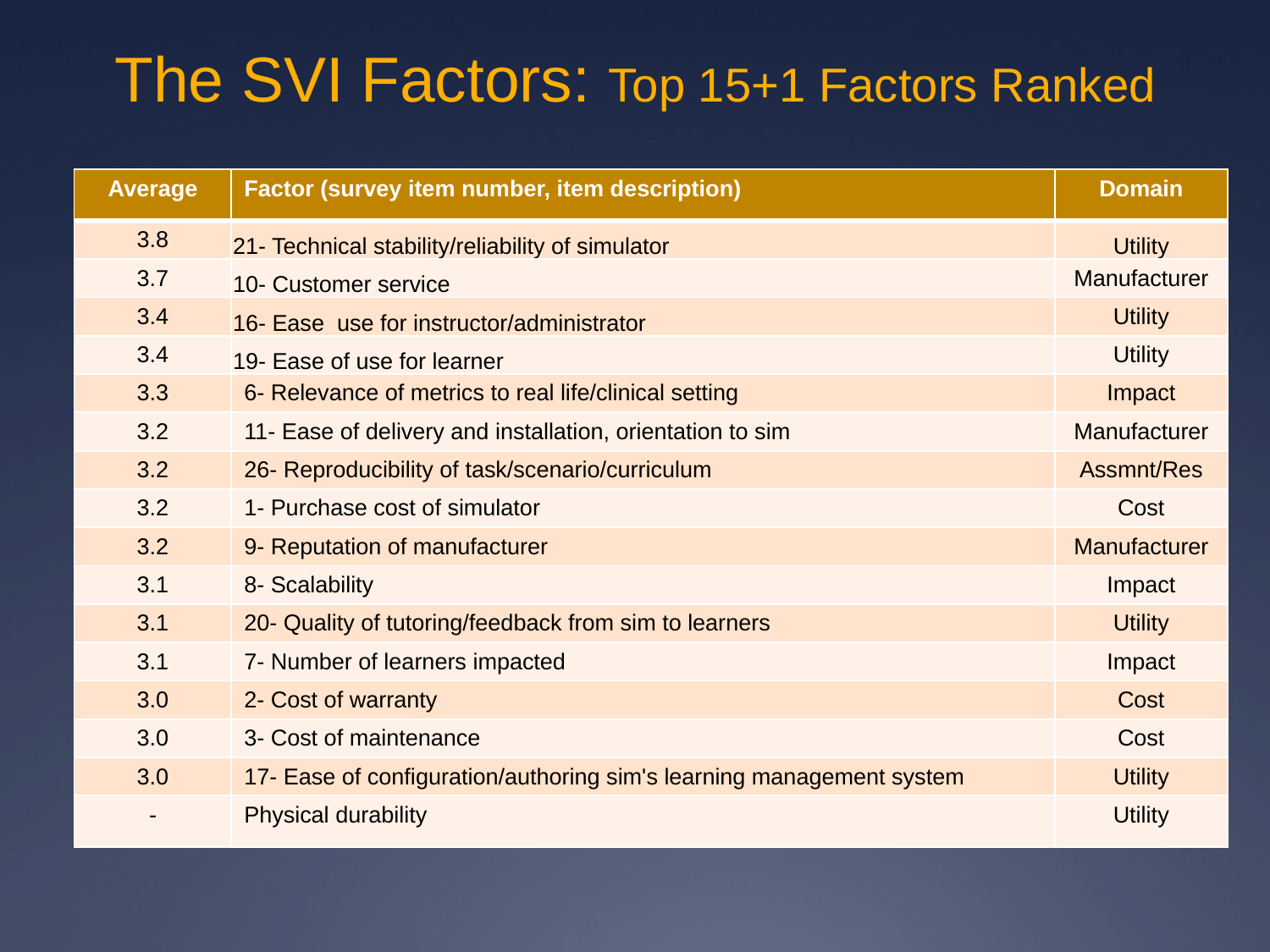

# The SVI Factors: Top 15+1 Factors Ranked
| Average | Factor (survey item number, item description) | Domain |
| --- | --- | --- |
| 3.8 | 21- Technical stability/reliability of simulator | Utility |
| 3.7 | 10- Customer service | Manufacturer |
| 3.4 | 16- Ease use for instructor/administrator | Utility |
| 3.4 | 19- Ease of use for learner | Utility |
| 3.3 | 6- Relevance of metrics to real life/clinical setting | Impact |
| 3.2 | 11- Ease of delivery and installation, orientation to sim | Manufacturer |
| 3.2 | 26- Reproducibility of task/scenario/curriculum | Assmnt/Res |
| 3.2 | 1- Purchase cost of simulator | Cost |
| 3.2 | 9- Reputation of manufacturer | Manufacturer |
| 3.1 | 8- Scalability | Impact |
| 3.1 | 20- Quality of tutoring/feedback from sim to learners | Utility |
| 3.1 | 7- Number of learners impacted | Impact |
| 3.0 | 2- Cost of warranty | Cost |
| 3.0 | 3- Cost of maintenance | Cost |
| 3.0 | 17- Ease of configuration/authoring sim's learning management system | Utility |
| - | Physical durability | Utility |